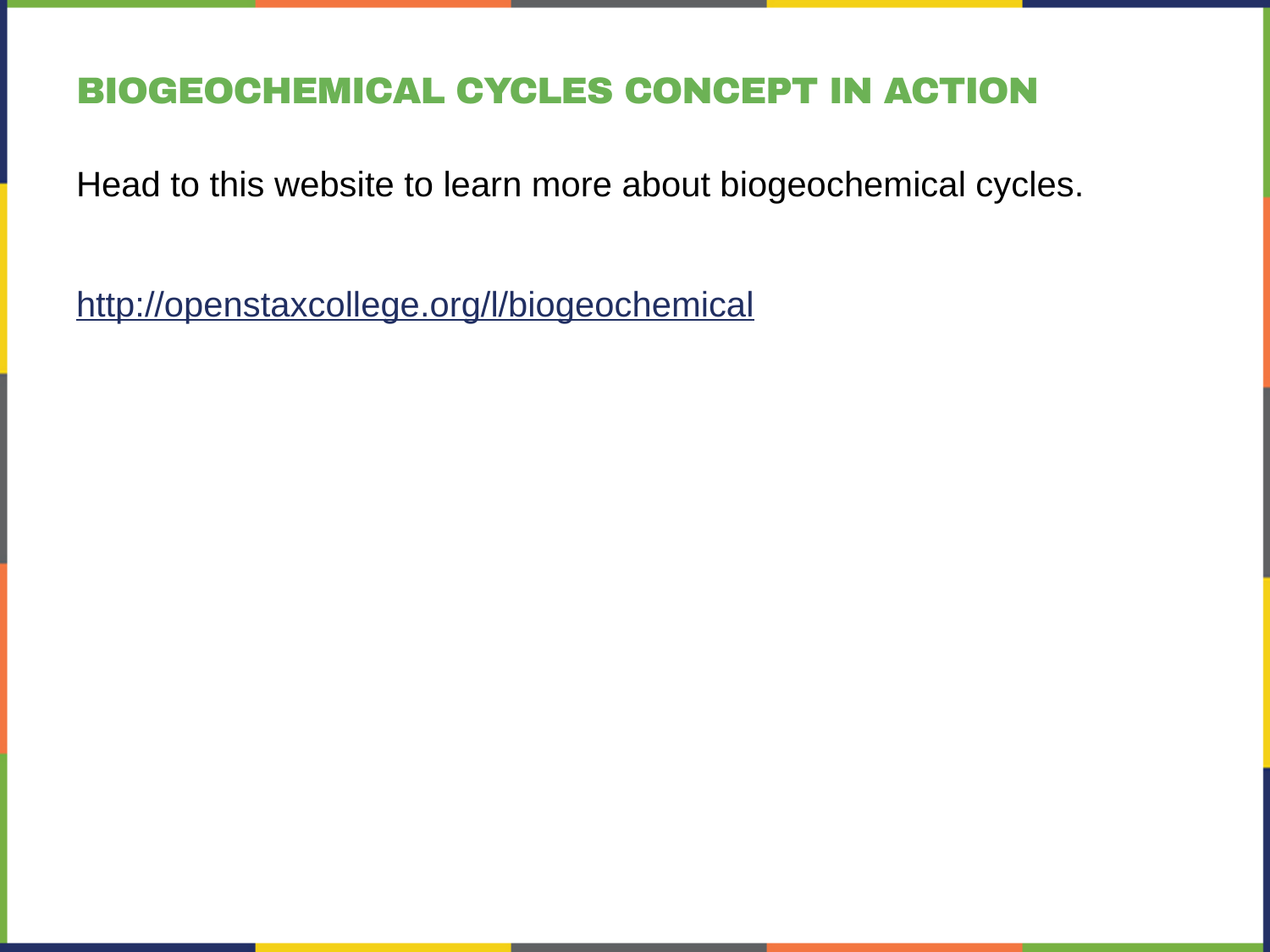

# Biogeochemical cycles Concept in action
Head to this website to learn more about biogeochemical cycles.

http://openstaxcollege.org/l/biogeochemical